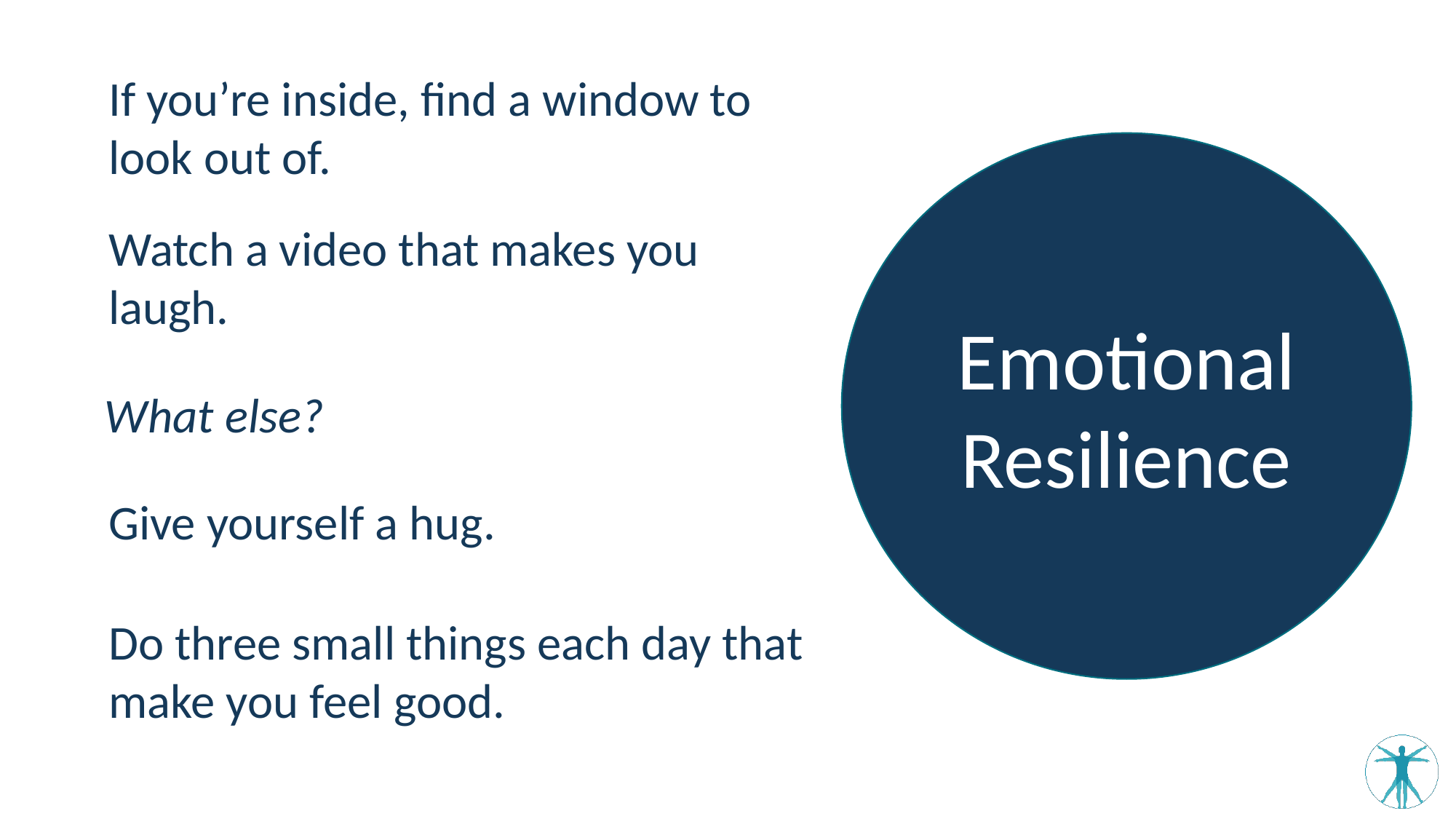

If you’re inside, find a window to look out of.
Emotional
Resilience
Watch a video that makes you laugh.
What else?
Give yourself a hug.
Do three small things each day that make you feel good.